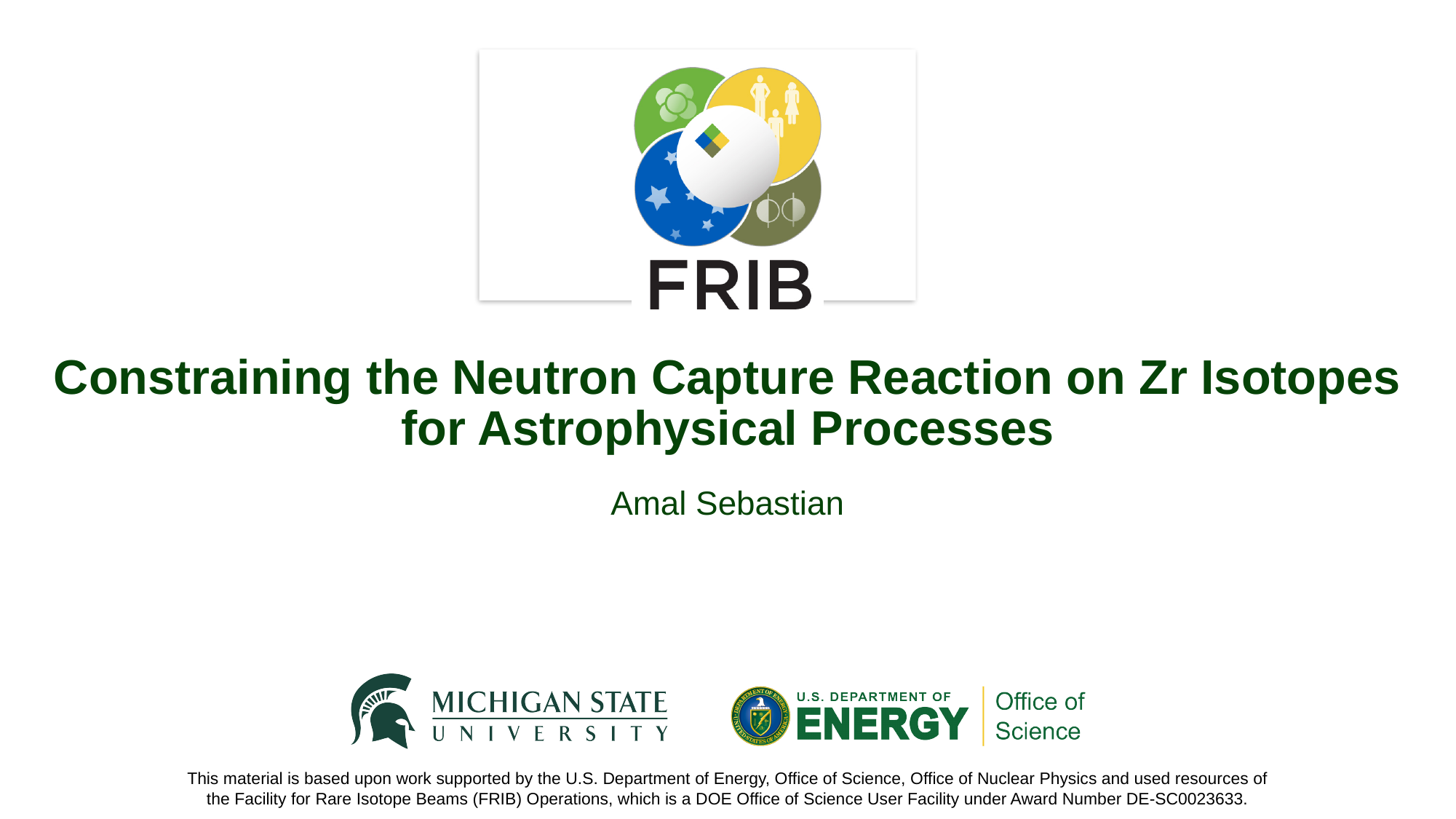

# Constraining the Neutron Capture Reaction on Zr Isotopes for Astrophysical Processes
Amal Sebastian